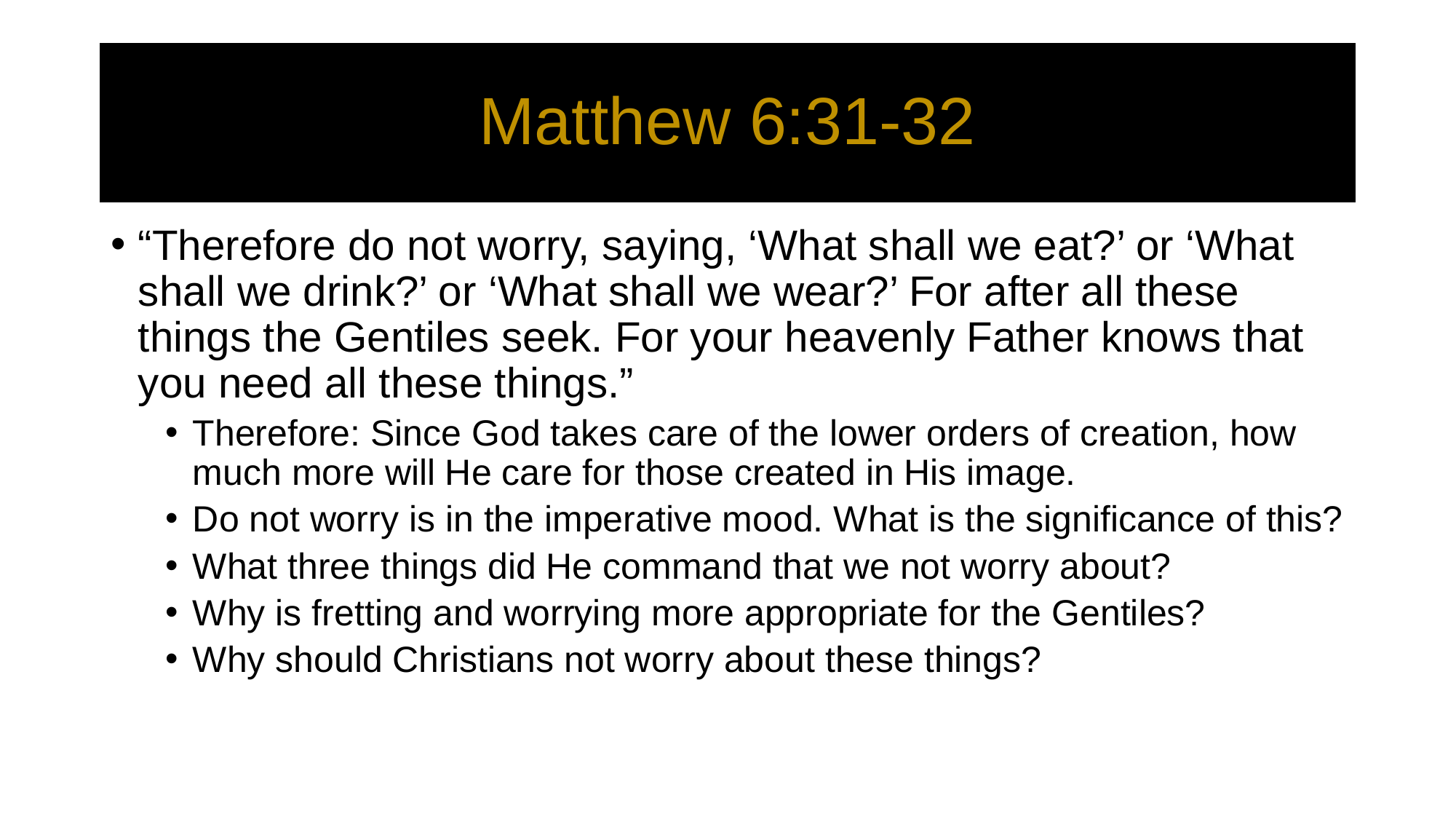

# Matthew 6:31-32
“Therefore do not worry, saying, ‘What shall we eat?’ or ‘What shall we drink?’ or ‘What shall we wear?’ For after all these things the Gentiles seek. For your heavenly Father knows that you need all these things.”
Therefore: Since God takes care of the lower orders of creation, how much more will He care for those created in His image.
Do not worry is in the imperative mood. What is the significance of this?
What three things did He command that we not worry about?
Why is fretting and worrying more appropriate for the Gentiles?
Why should Christians not worry about these things?